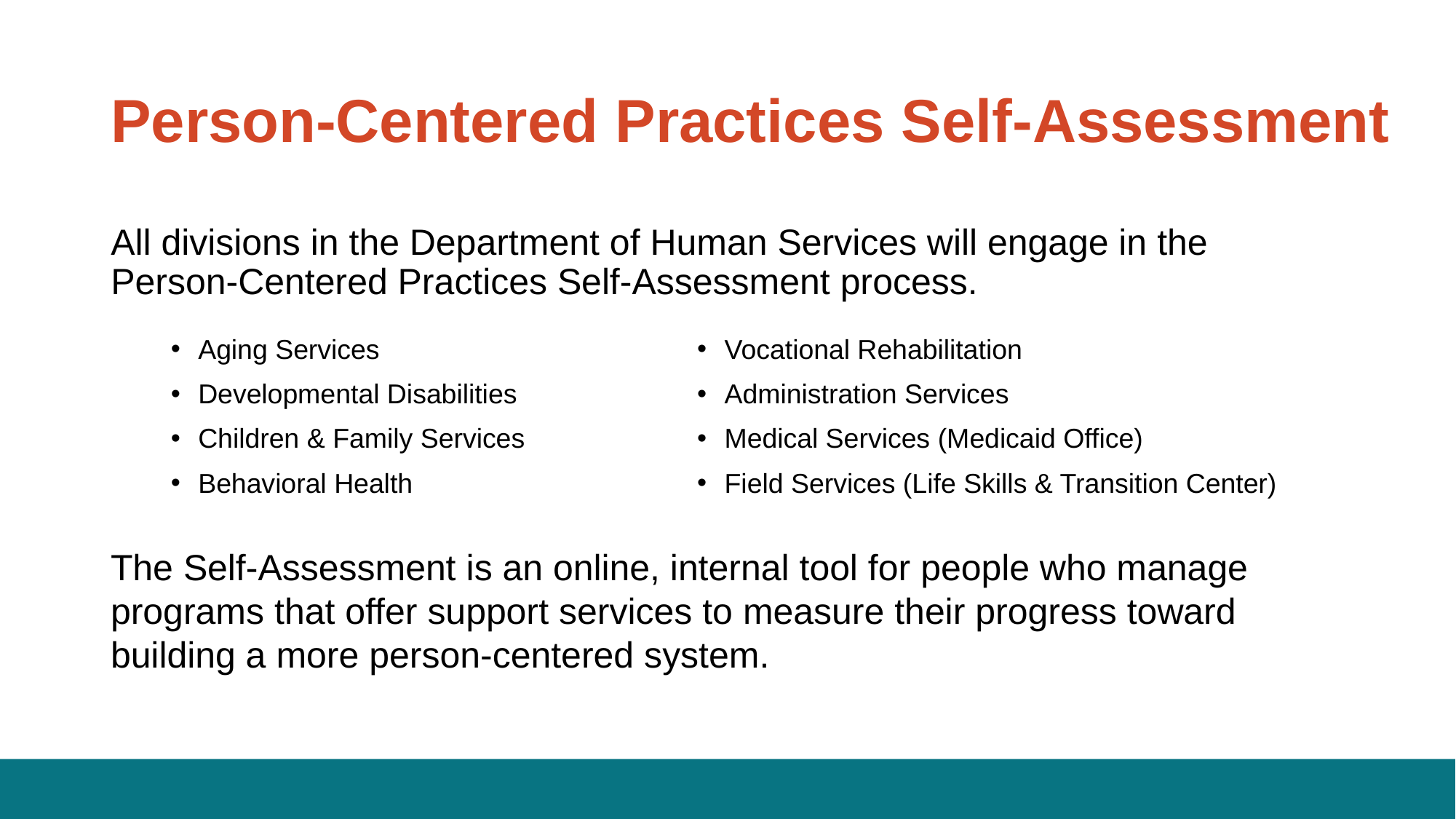

# Person-Centered Practices Self-Assessment
All divisions in the Department of Human Services will engage in the Person-Centered Practices Self-Assessment process.
Aging Services
Developmental Disabilities
Children & Family Services
Behavioral Health
Vocational Rehabilitation
Administration Services
Medical Services (Medicaid Office)
Field Services (Life Skills & Transition Center)
The Self-Assessment is an online, internal tool for people who manage programs that offer support services to measure their progress toward building a more person-centered system.